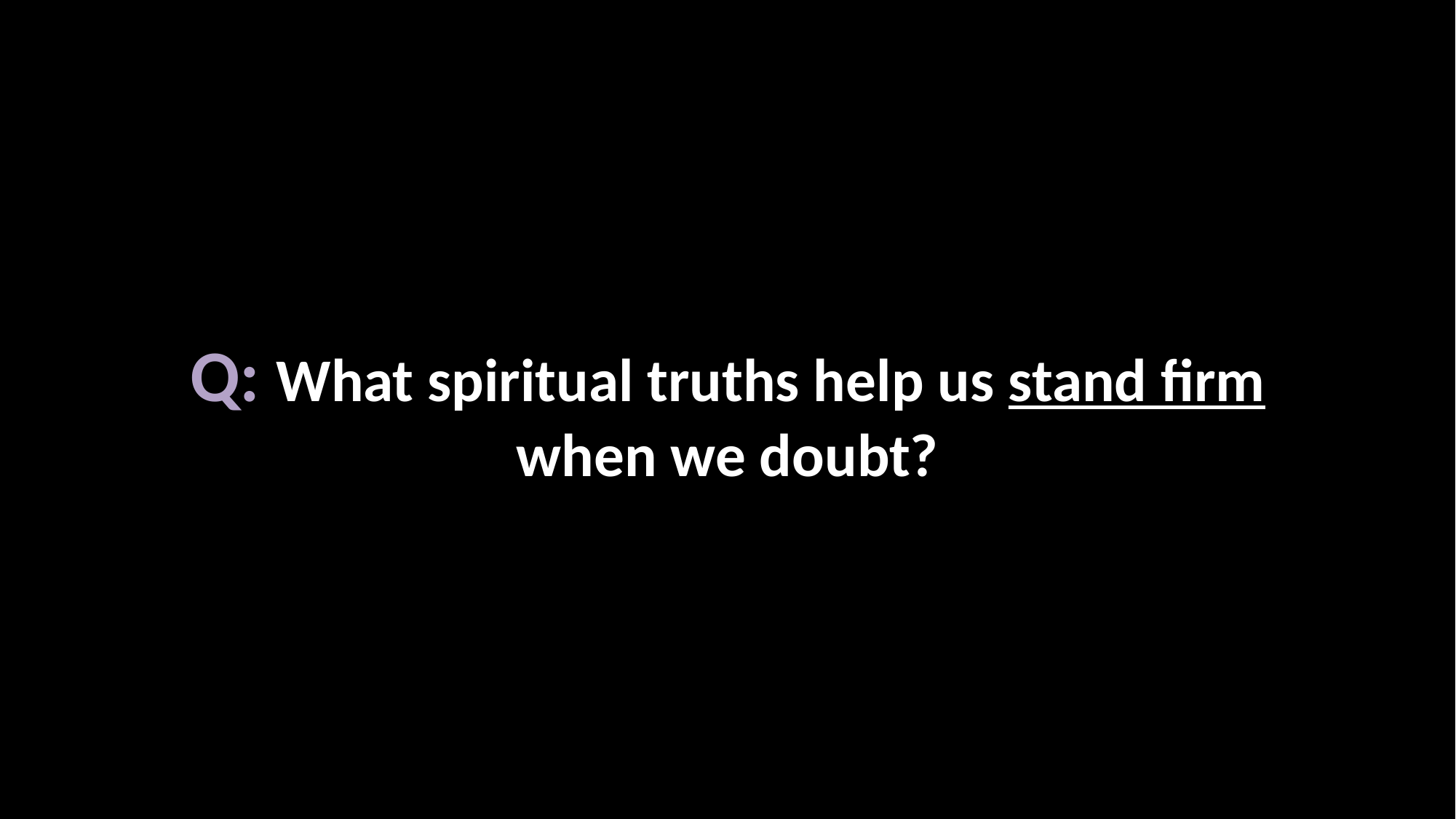

Q: What spiritual truths help us stand firm when we doubt?